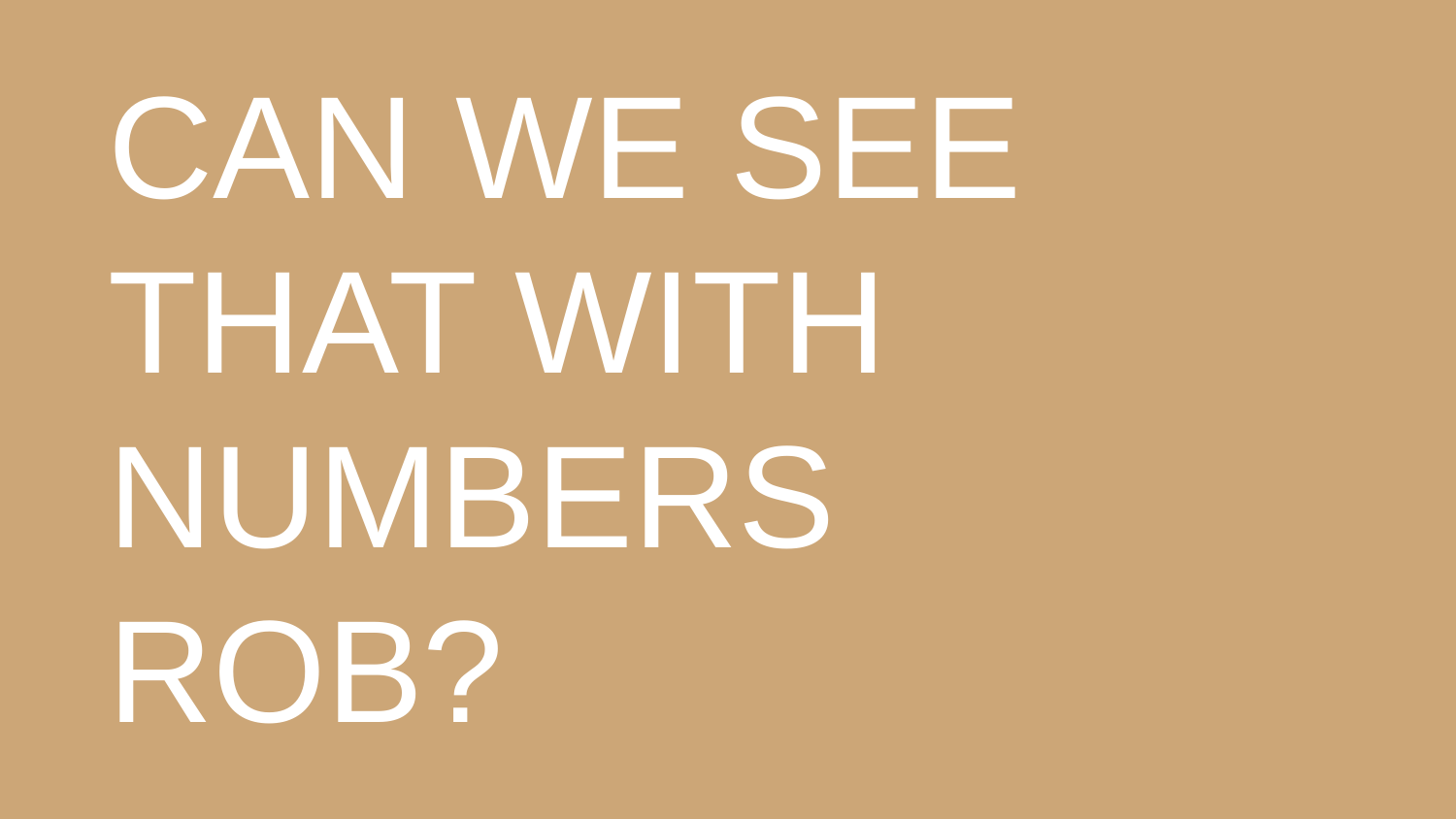

CAN WE SEE THAT WITH NUMBERS ROB?